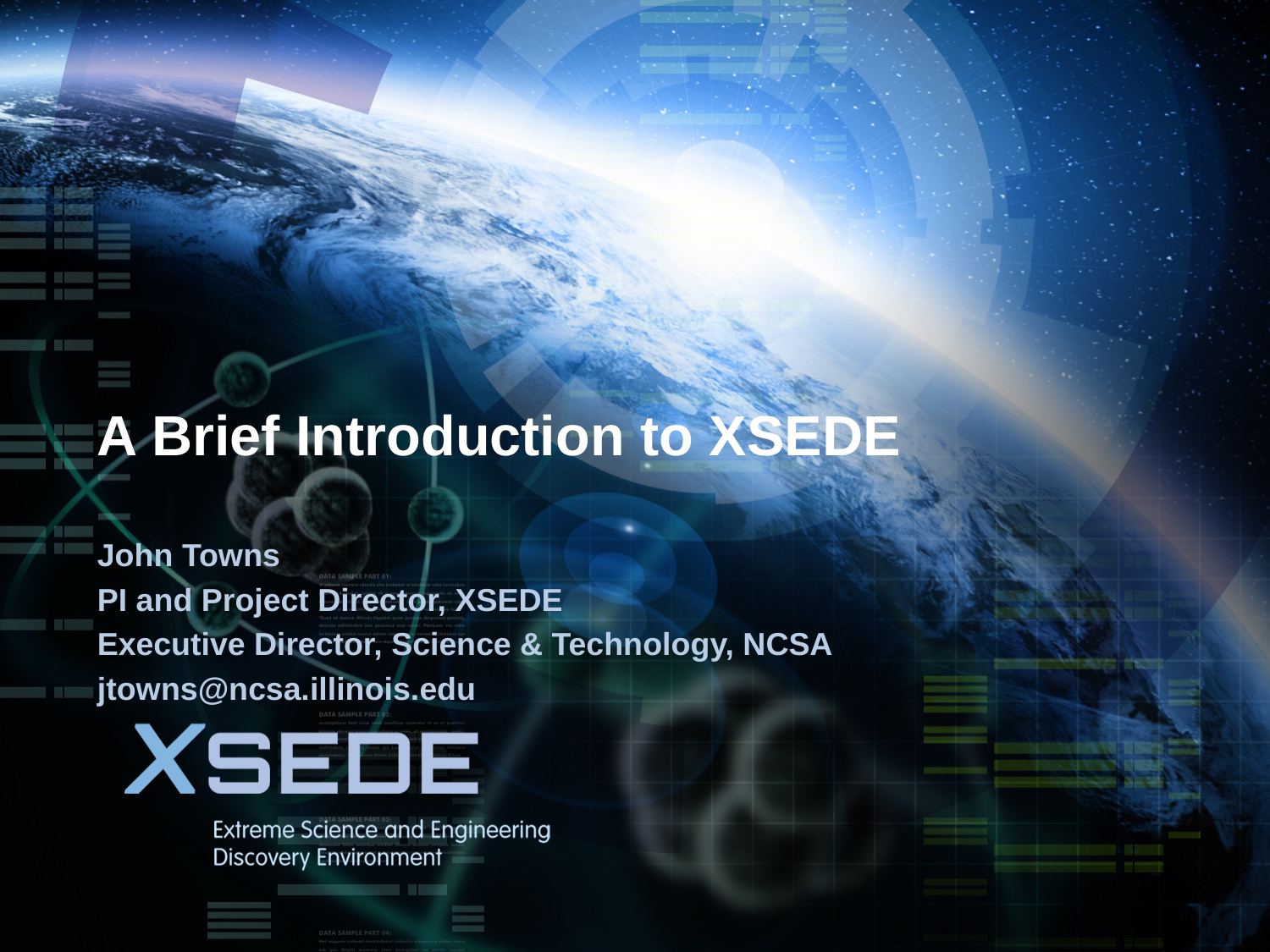

# A Brief Introduction to XSEDE
John Towns
PI and Project Director, XSEDE
Executive Director, Science & Technology, NCSA
jtowns@ncsa.illinois.edu